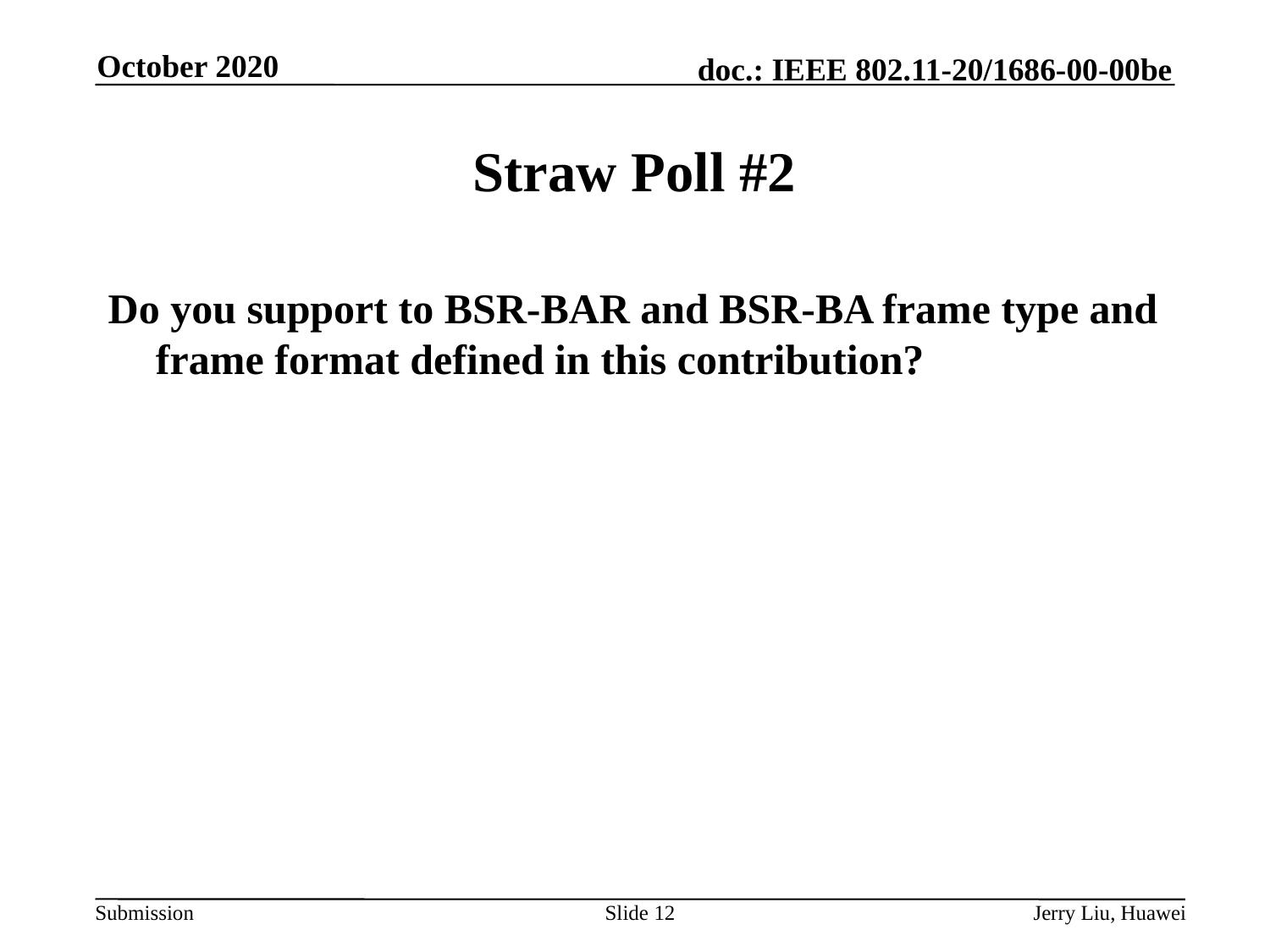

October 2020
# Straw Poll #2
Do you support to BSR-BAR and BSR-BA frame type and frame format defined in this contribution?

Slide 12
 Jerry Liu, Huawei